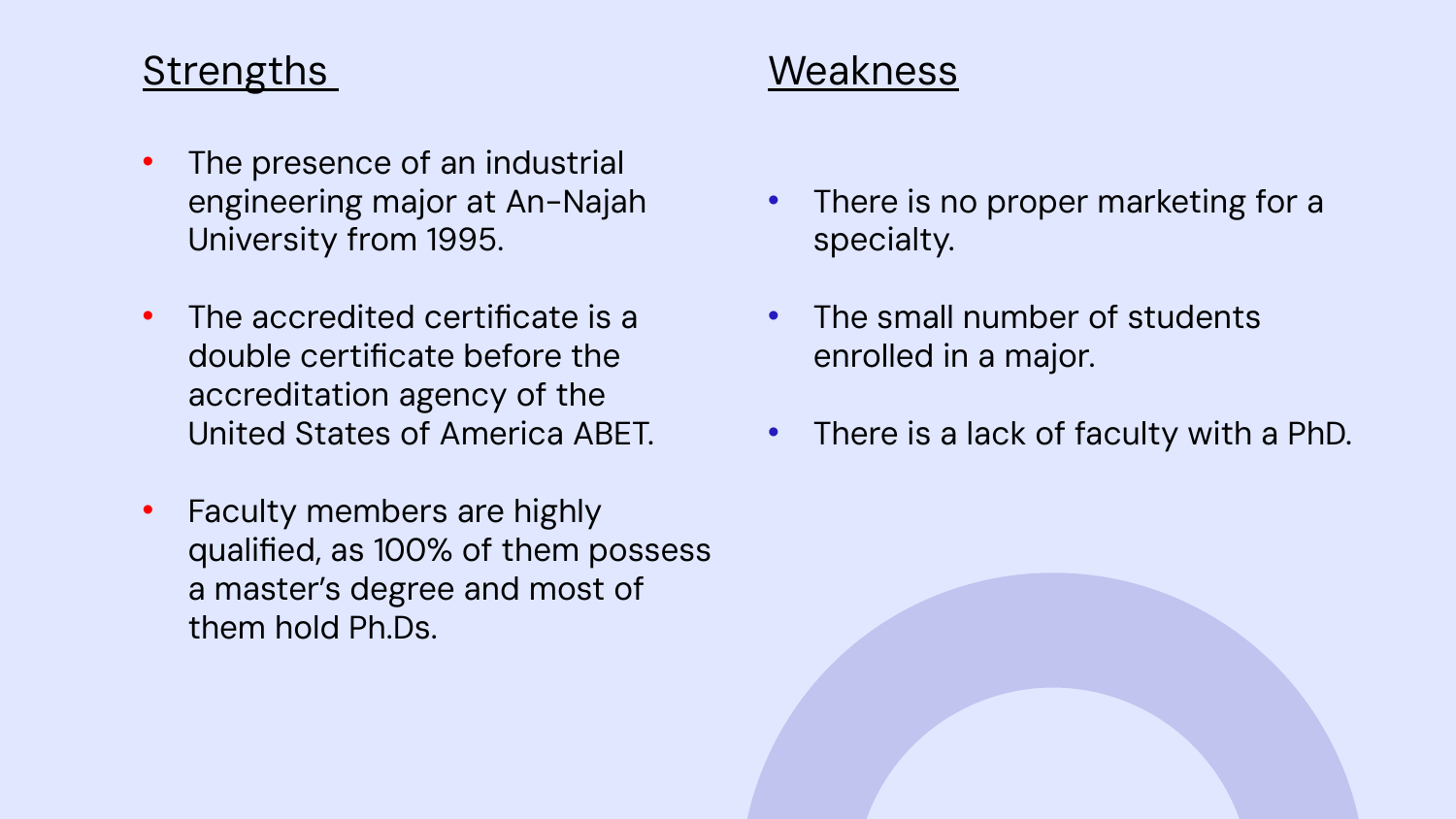

Strengths

The presence of an industrial engineering major at An-Najah University from 1995.

The accredited certificate is a double certificate before the accreditation agency of the United States of America ABET.

Faculty members are highly qualified, as 100% of them possess a master’s degree and most of them hold Ph.Ds.

Weakness

There is no proper marketing for a specialty.

The small number of students enrolled in a major.

There is a lack of faculty with a PhD.